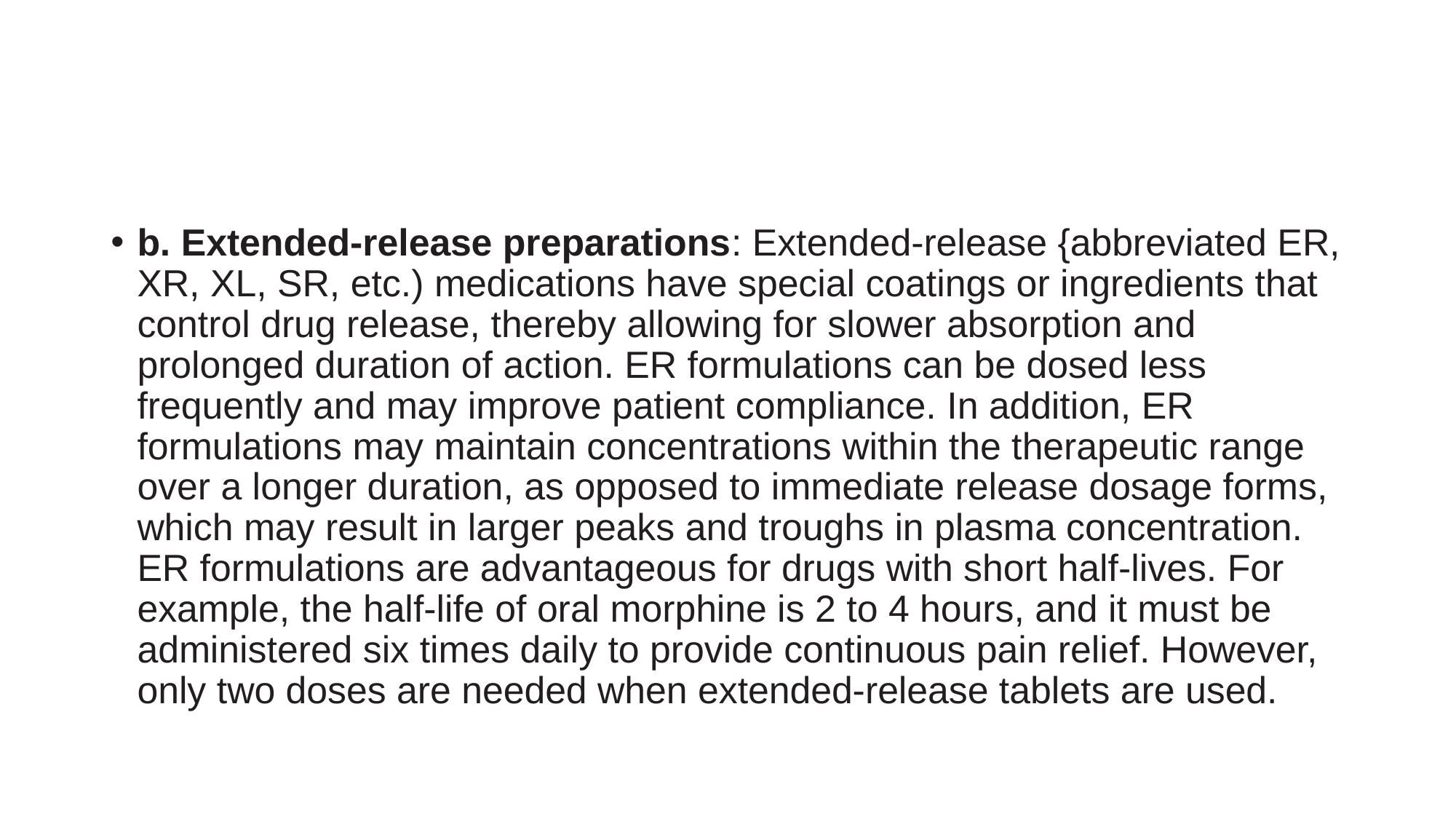

#
b. Extended-release preparations: Extended-release {abbreviated ER, XR, XL, SR, etc.) medications have special coatings or ingredients that control drug release, thereby allowing for slower absorption and prolonged duration of action. ER formulations can be dosed less frequently and may improve patient compliance. In addition, ER formulations may maintain concentrations within the therapeutic range over a longer duration, as opposed to immediate release dosage forms, which may result in larger peaks and troughs in plasma concentration. ER formulations are advantageous for drugs with short half-lives. For example, the half-life of oral morphine is 2 to 4 hours, and it must be administered six times daily to provide continuous pain relief. However, only two doses are needed when extended-release tablets are used.